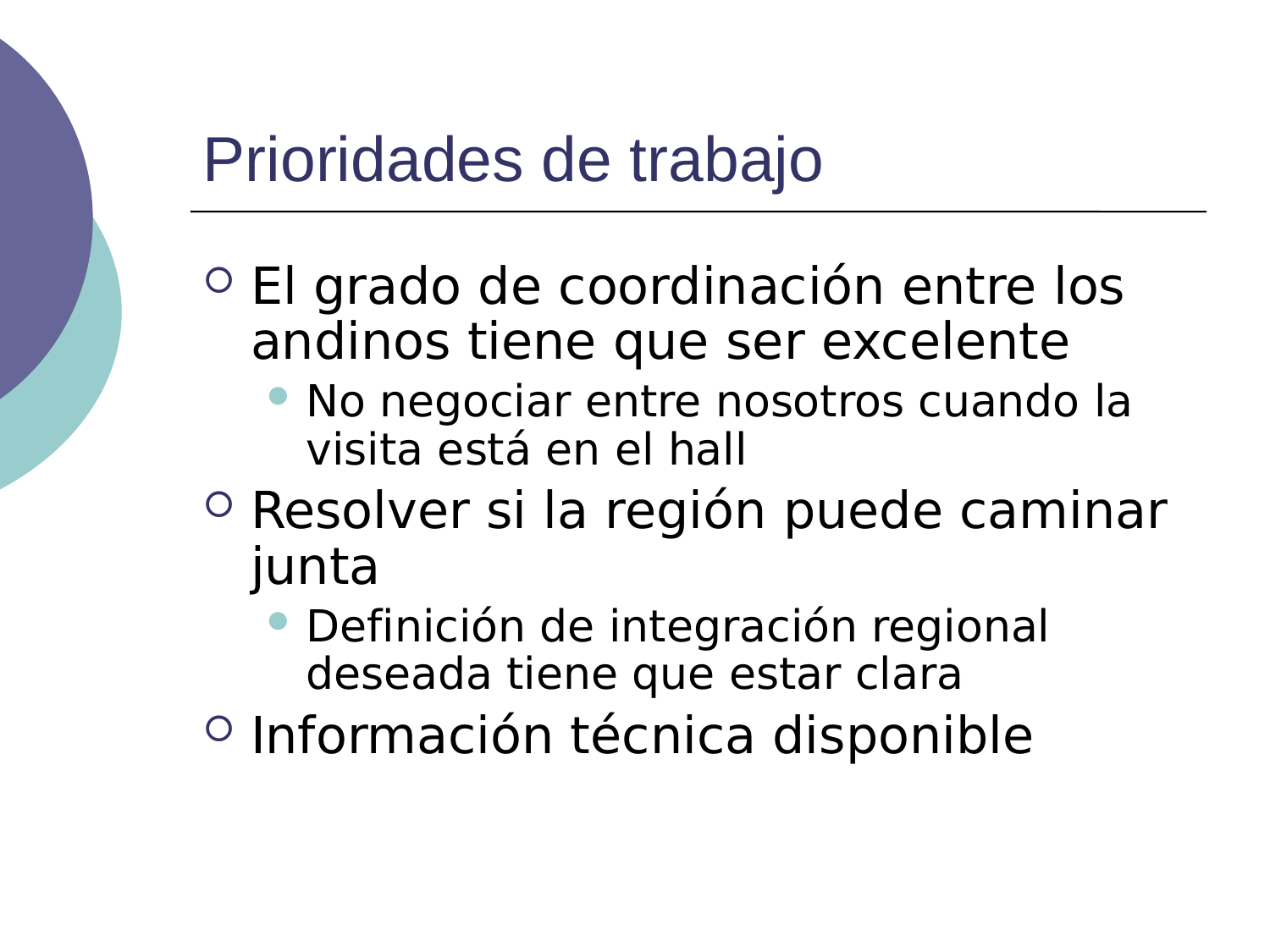

# Prioridades de trabajo
El grado de coordinación entre los andinos tiene que ser excelente
No negociar entre nosotros cuando la visita está en el hall
Resolver si la región puede caminar junta
Definición de integración regional deseada tiene que estar clara
Información técnica disponible